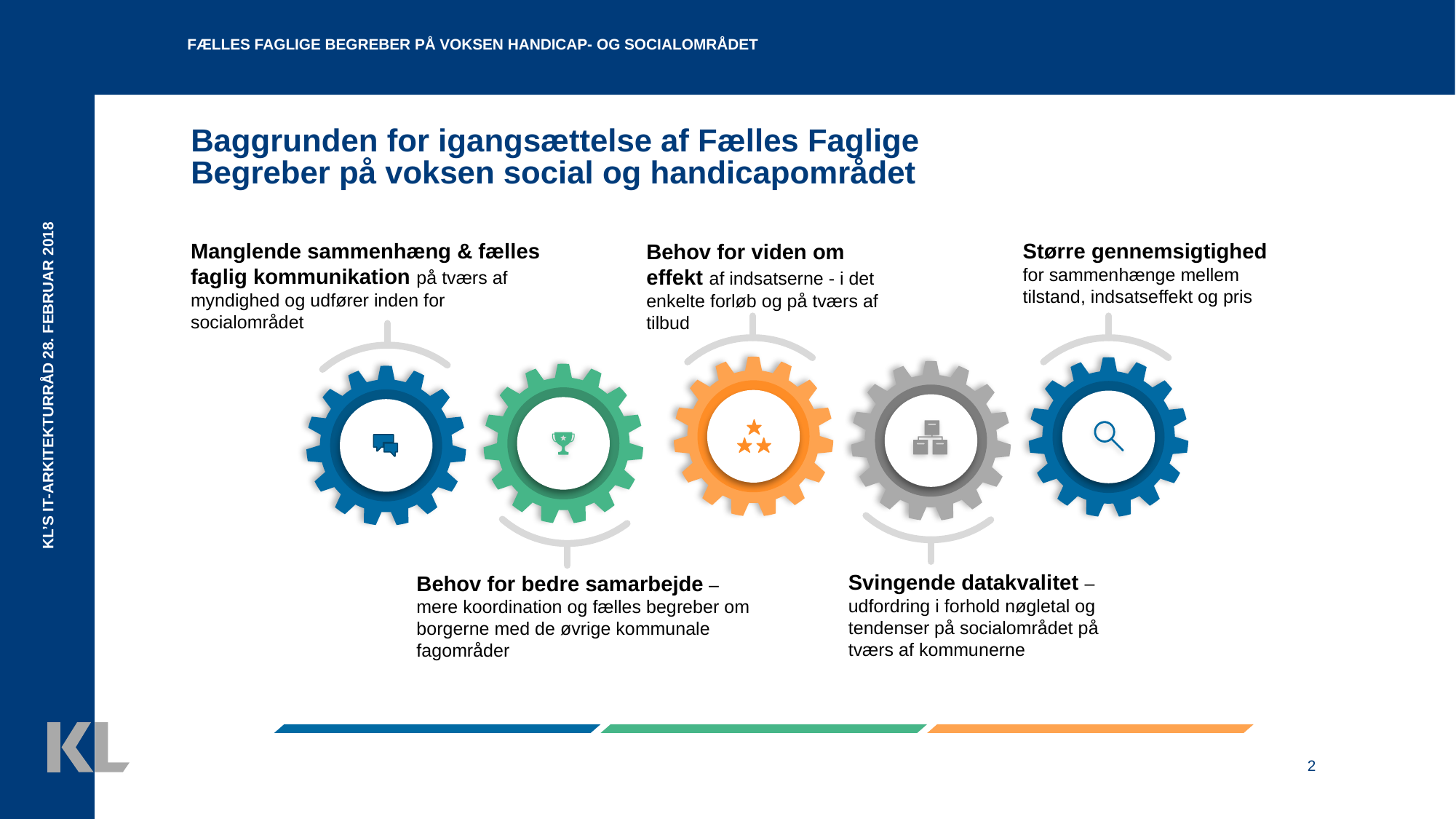

Fælles Faglige Begreber på voksen handicap- og socialområdet

Baggrunden for igangsættelse af Fælles Faglige Begreber på voksen social og handicapområdet

Større gennemsigtighed for sammenhænge mellem tilstand, indsatseffekt og pris
Manglende sammenhæng & fælles faglig kommunikation på tværs af myndighed og udfører inden for socialområdet
Behov for viden om effekt af indsatserne - i det enkelte forløb og på tværs af tilbud

KL’s It-Arkitekturråd 28. februar 2018

Svingende datakvalitet – udfordring i forhold nøgletal og tendenser på socialområdet på tværs af kommunerne
Behov for bedre samarbejde –
mere koordination og fælles begreber om borgerne med de øvrige kommunale fagområder
2